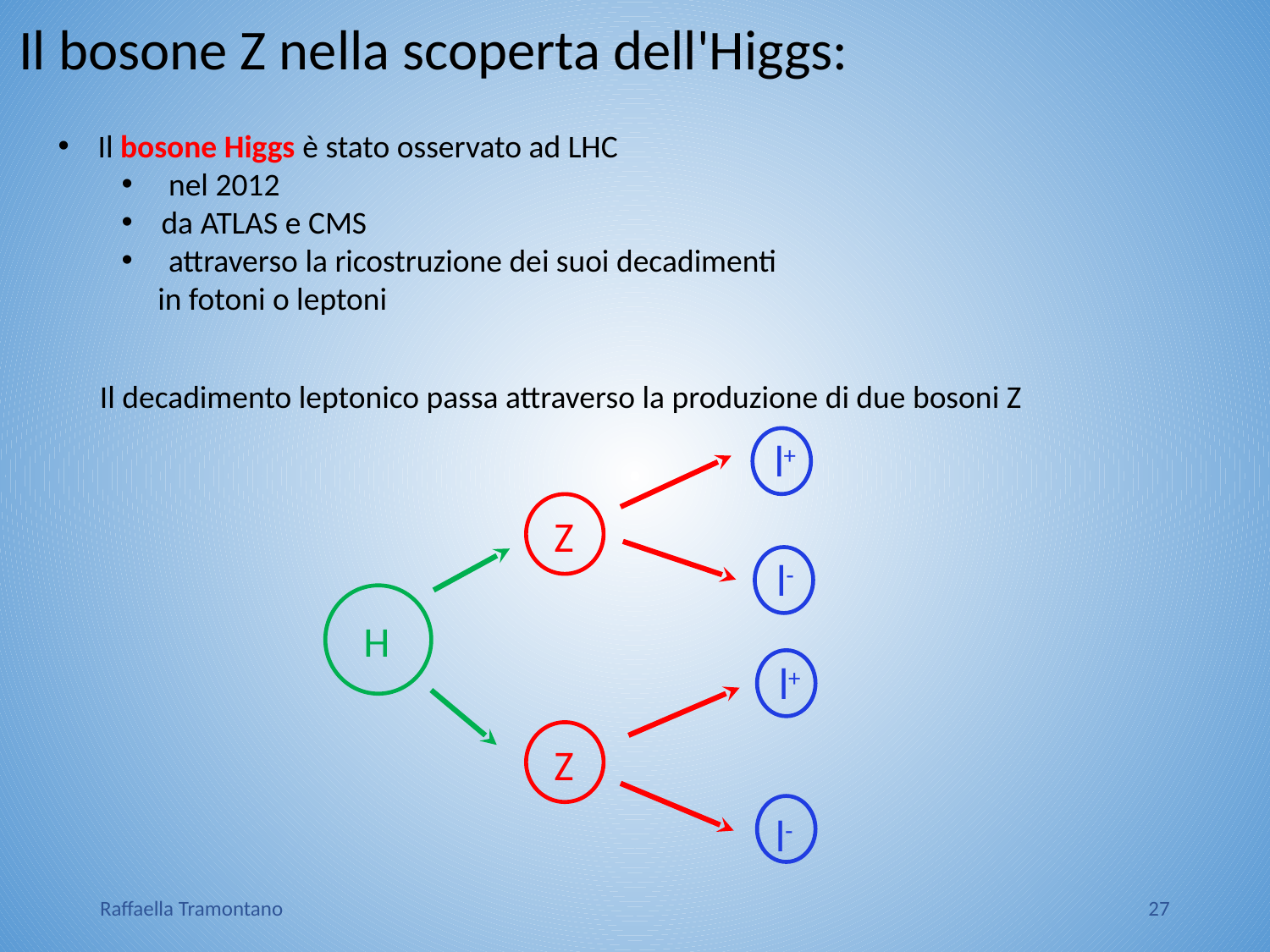

Il bosone Z nella scoperta dell'Higgs:
Il bosone Higgs è stato osservato ad LHC
 nel 2012
da ATLAS e CMS
 attraverso la ricostruzione dei suoi decadimenti
     in fotoni o leptoni
Il decadimento leptonico passa attraverso la produzione di due bosoni Z

l+

Z

l-

H

l+

Z

l-
Raffaella Tramontano
27